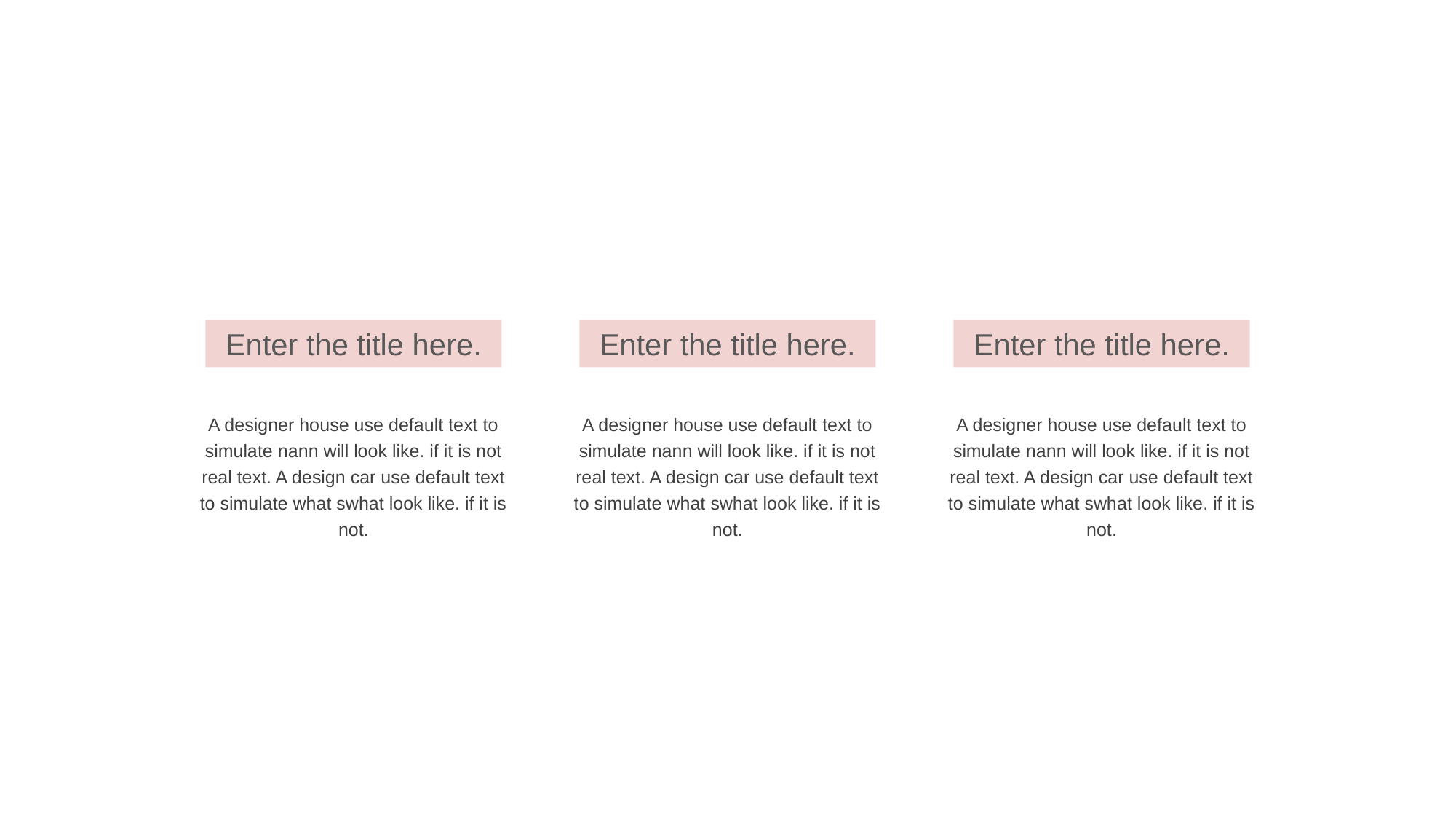

Enter the title here.
Enter the title here.
Enter the title here.
A designer house use default text to simulate nann will look like. if it is not real text. A design car use default text to simulate what swhat look like. if it is not.

A designer house use default text to simulate nann will look like. if it is not real text. A design car use default text to simulate what swhat look like. if it is not.

A designer house use default text to simulate nann will look like. if it is not real text. A design car use default text to simulate what swhat look like. if it is not.